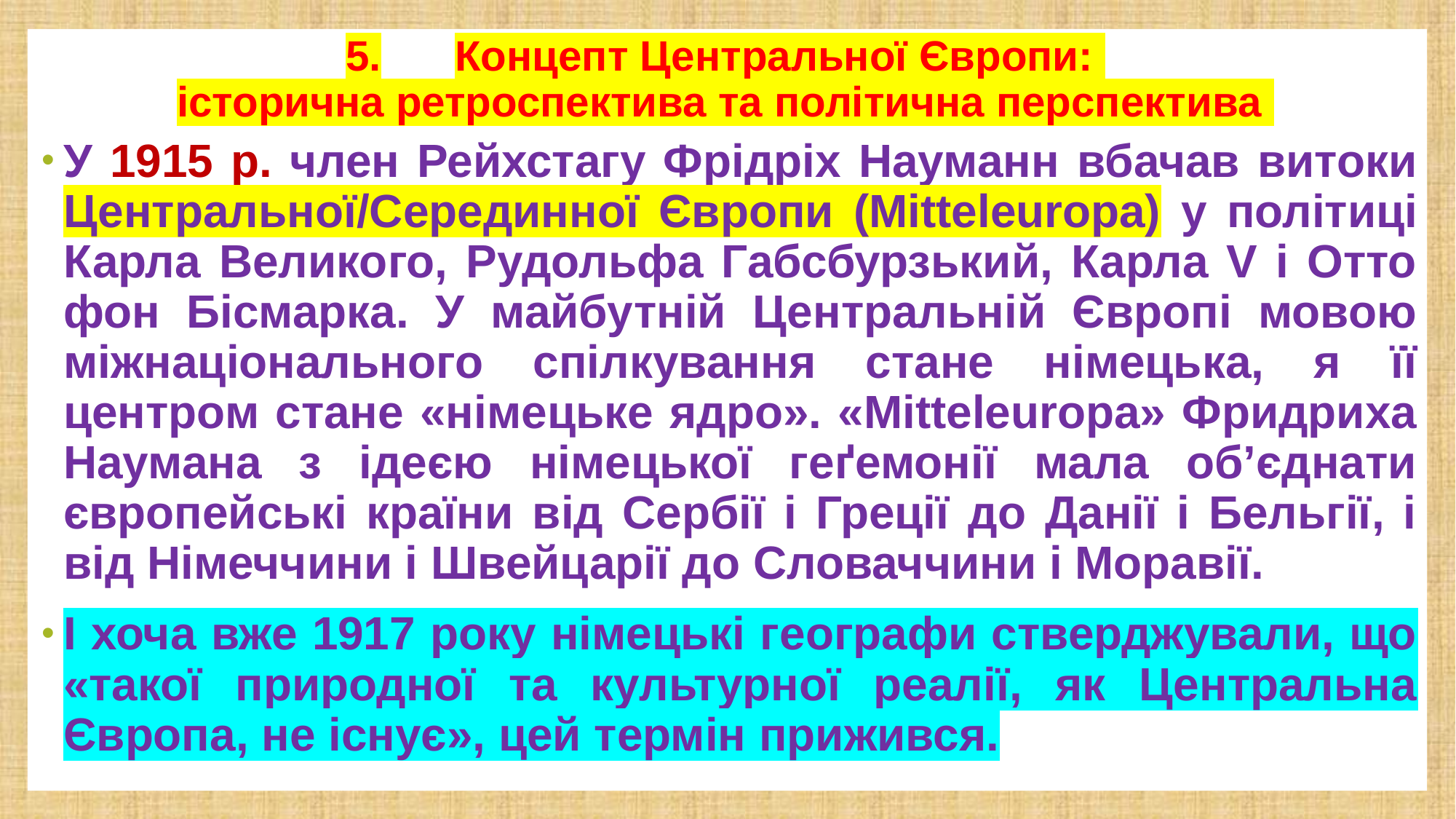

# 5.	Концепт Центральної Європи: історична ретроспектива та політична перспектива
У 1915 р. член Рейхстагу Фрідріх Науманн вбачав витоки Центральної/Серединної Європи (Mitteleuropa) у політиці Карла Великого, Рудольфа Габсбурзький, Карла V і Отто фон Бісмарка. У майбутній Центральній Європі мовою міжнаціонального спілкування стане німецька, я її центром стане «німецьке ядро». «Mitteleuropa» Фридриха Наумана з ідеєю німецької геґемонії мала об’єднати європейські країни від Сербії і Греції до Данії і Бельгії, і від Німеччини і Швейцарії до Словаччини і Моравії.
І хоча вже 1917 року німецькі географи стверджували, що «такої природної та культурної реалії, як Центральна Європа, не існує», цей термін прижився.